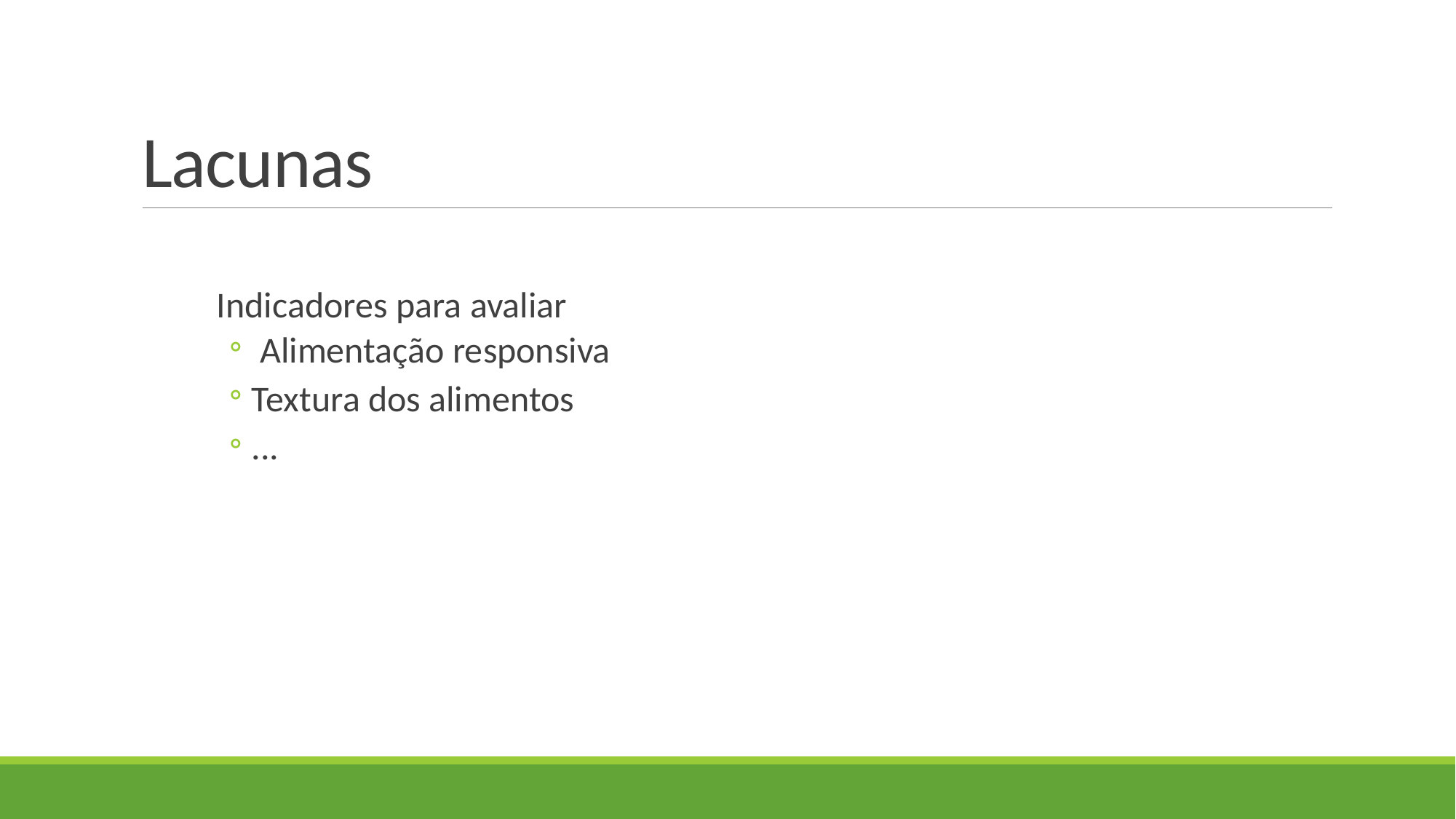

# Lacunas
Indicadores para avaliar
 Alimentação responsiva
Textura dos alimentos
...